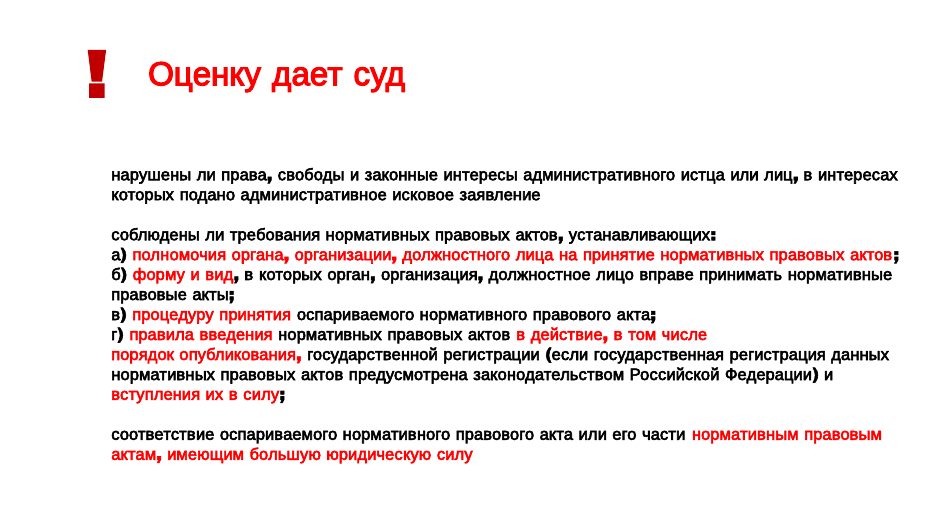

!
Оценку дает суд
# нарушены ли права, свободы и законные интересы административного истца или лиц, в интересах которых подано административное исковое заявление соблюдены ли требования нормативных правовых актов, устанавливающих: а) полномочия органа, организации, должностного лица на принятие нормативных правовых актов; б) форму и вид, в которых орган, организация, должностное лицо вправе принимать нормативные правовые акты; в) процедуру принятия оспариваемого нормативного правового акта; г) правила введения нормативных правовых актов в действие, в том числе порядок опубликования, государственной регистрации (если государственная регистрация данных нормативных правовых актов предусмотрена законодательством Российской Федерации) и вступления их в силу; соответствие оспариваемого нормативного правового акта или его части нормативным правовым актам, имеющим большую юридическую силу